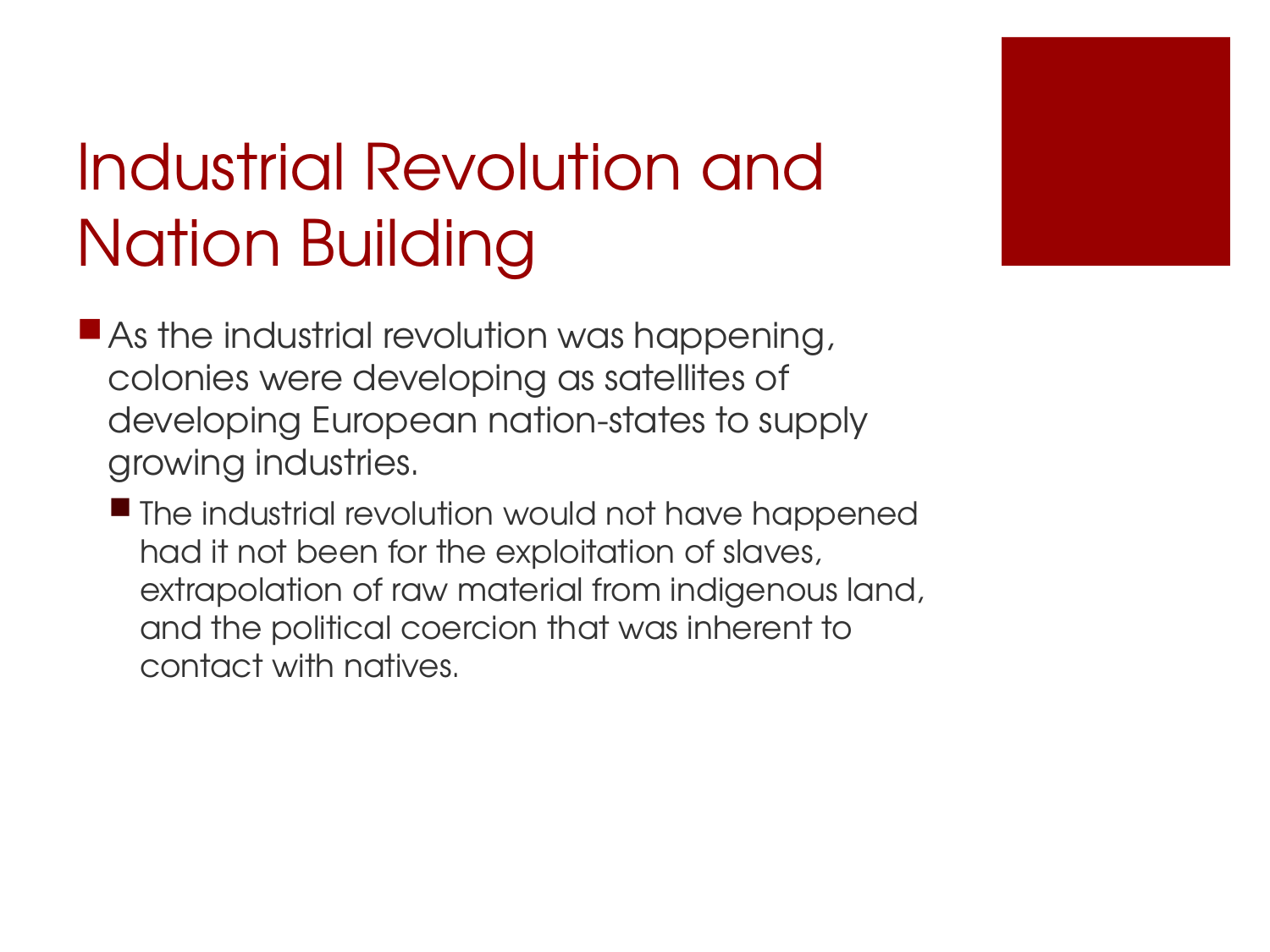

# Industrial Revolution and Nation Building
As the industrial revolution was happening, colonies were developing as satellites of developing European nation-states to supply growing industries.
The industrial revolution would not have happened had it not been for the exploitation of slaves, extrapolation of raw material from indigenous land, and the political coercion that was inherent to contact with natives.